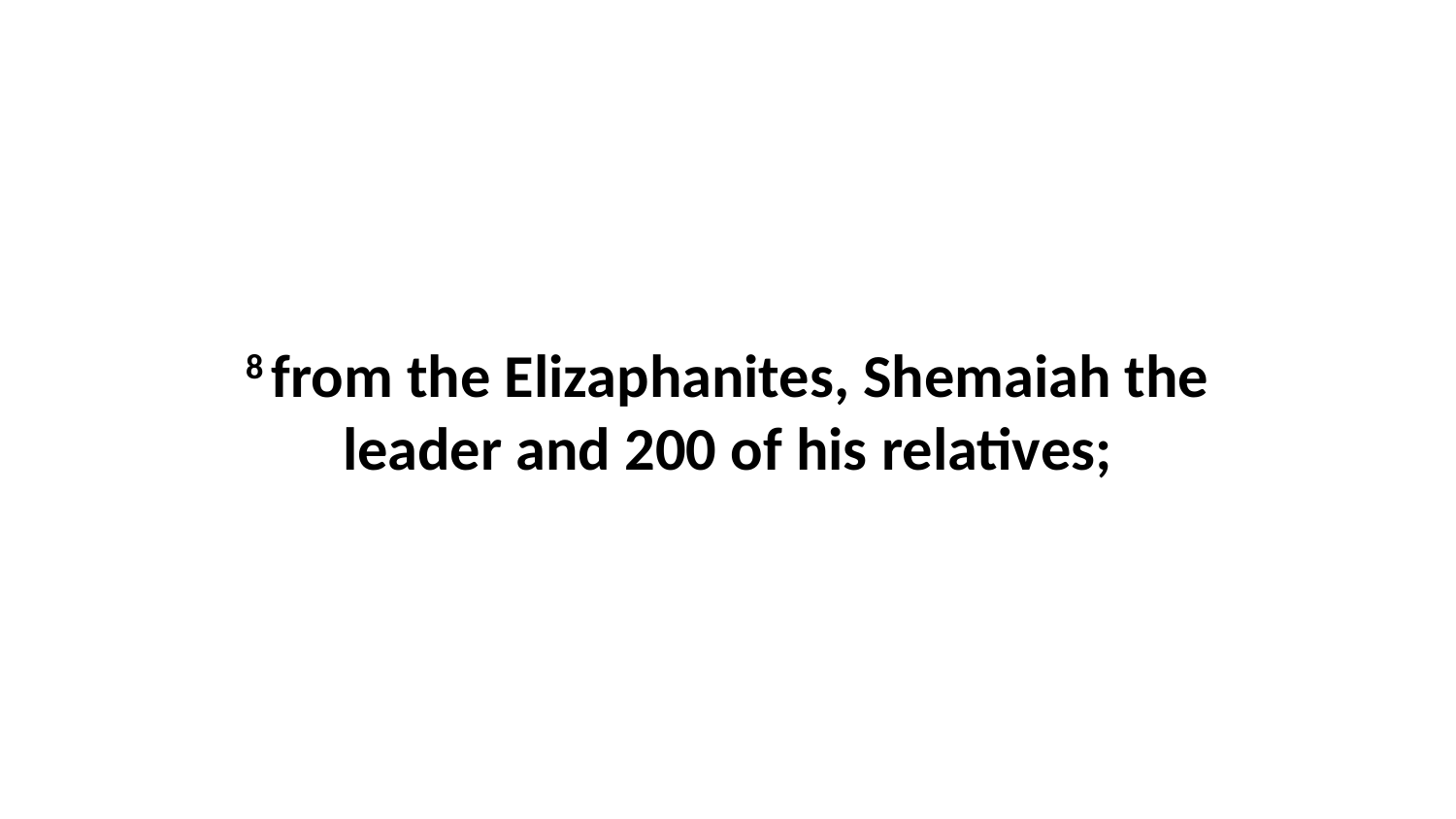

8 from the Elizaphanites, Shemaiah the leader and 200 of his relatives;